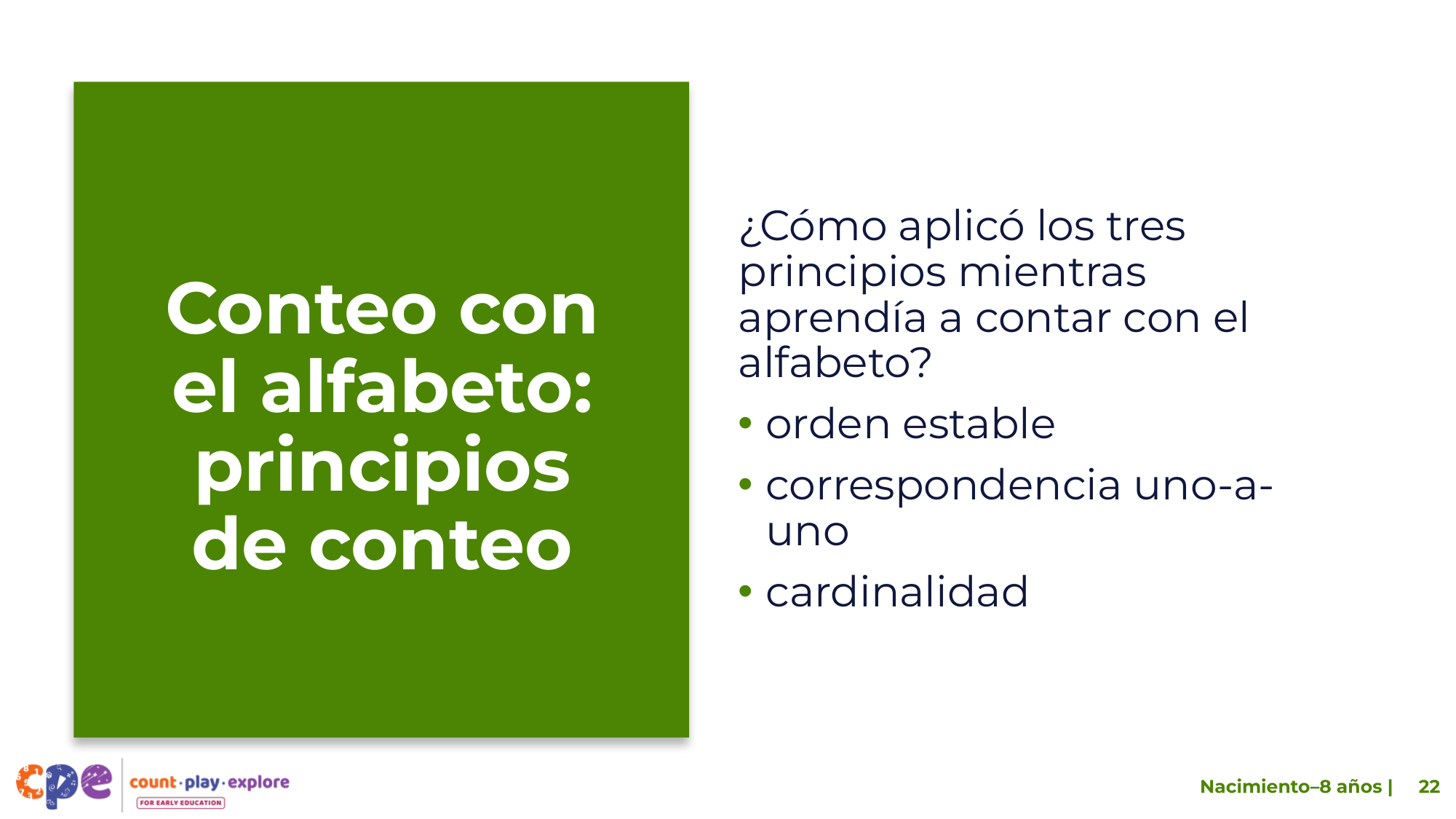

¿Cómo aplicó los tres principios mientras aprendía a contar con el alfabeto?
orden estable
correspondencia uno-a-uno
cardinalidad
# Conteo con el alfabeto: principios de conteo